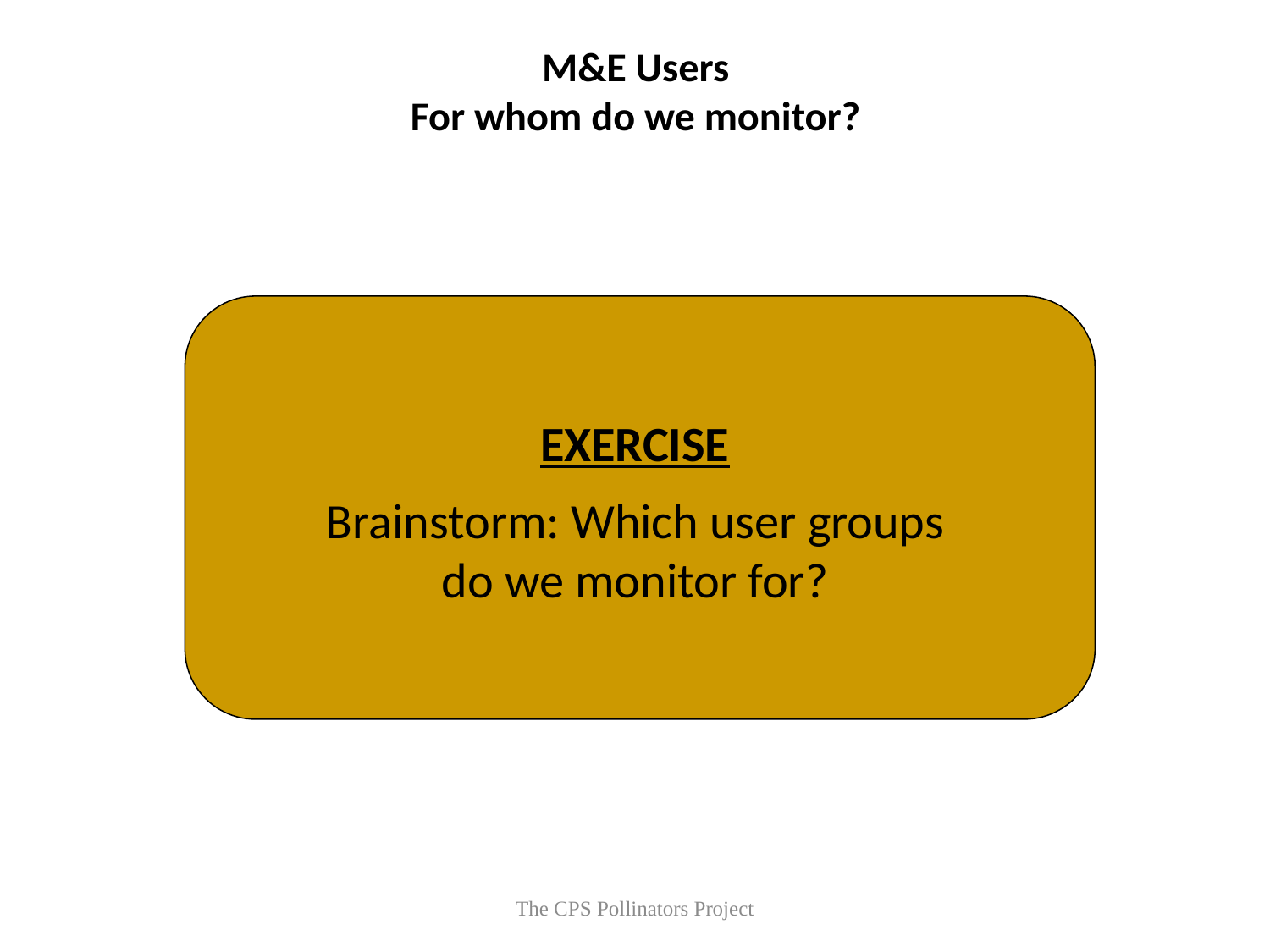

M&E Users
For whom do we monitor?

EXERCISE
Brainstorm: Which user groups do we monitor for?
The CPS Pollinators Project